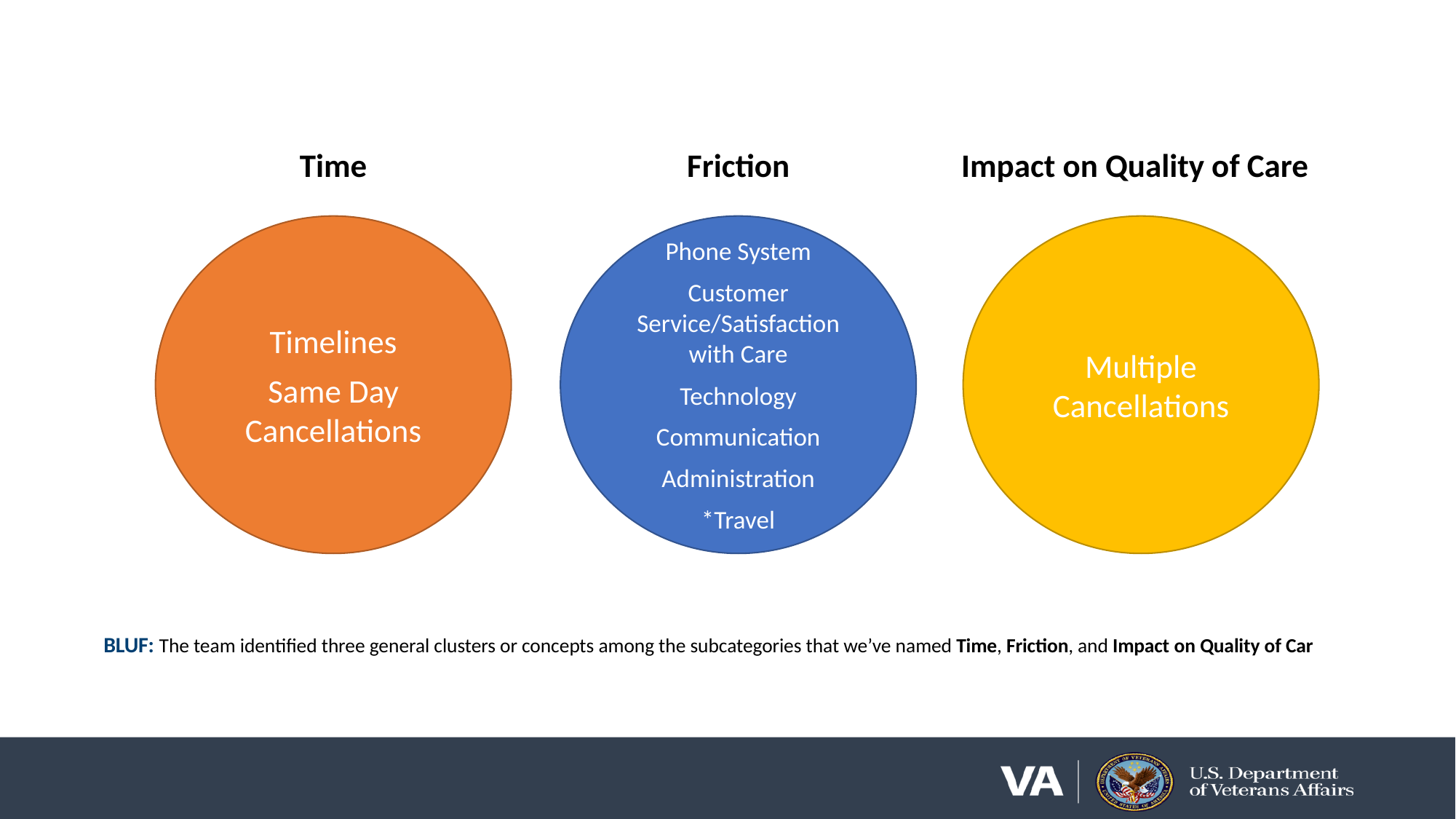

# Subcategory Clustering
Impact on Quality of Care
Time
Friction
Timelines
Same Day Cancellations
Phone System
Customer Service/Satisfaction with Care
Technology
Communication
Administration
*Travel
Multiple Cancellations
BLUF: The team identified three general clusters or concepts among the subcategories that we’ve named Time, Friction, and Impact on Quality of Car
5